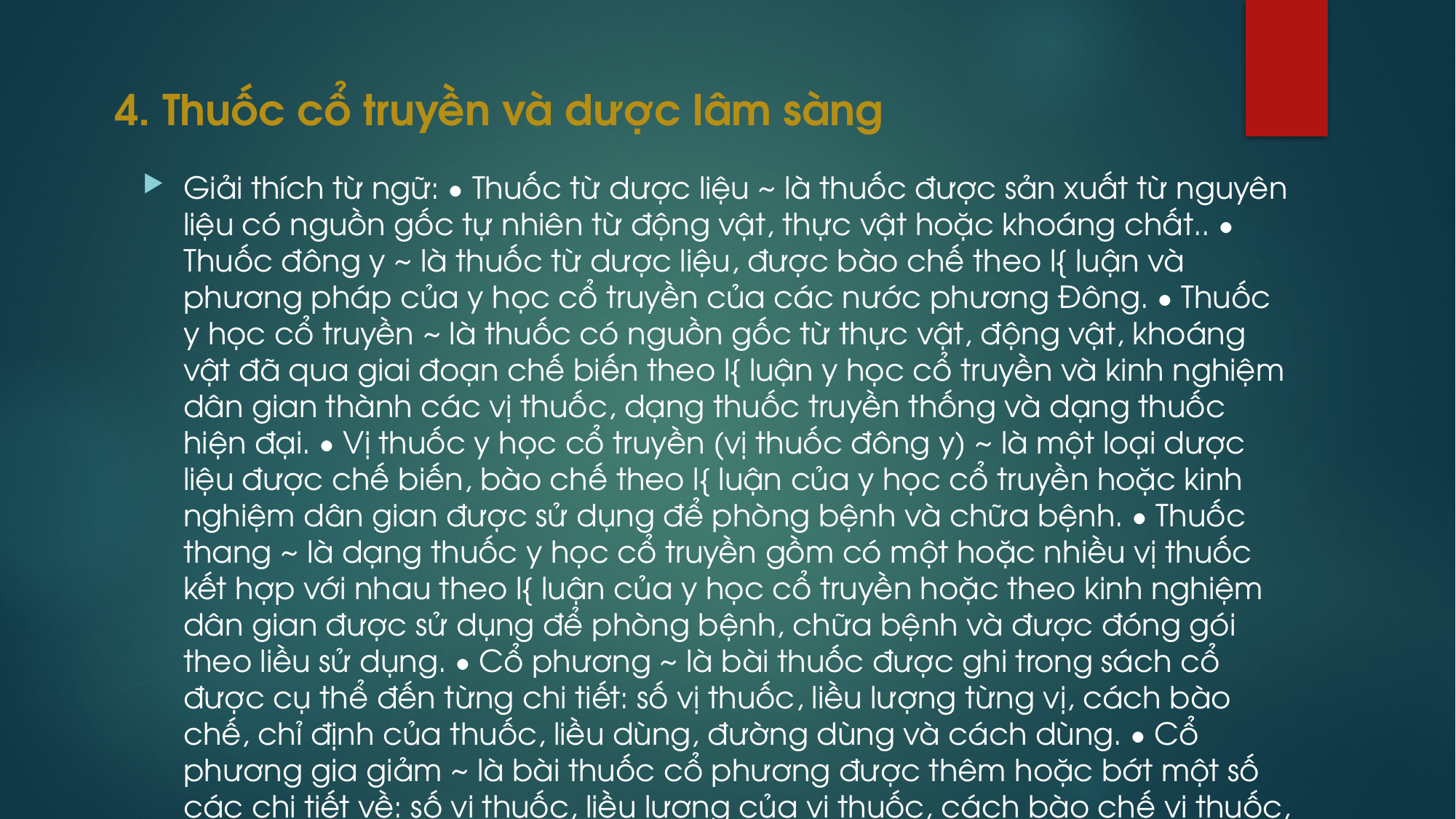

# 4. Thuốc cổ truyền và dược lâm sàng
Giải thích từ ngữ: • Thuốc từ dược liệu ~ là thuốc được sản xuất từ nguyên liệu có nguồn gốc tự nhiên từ động vật, thực vật hoặc khoáng chất.. • Thuốc đông y ~ là thuốc từ dược liệu, được bào chế theo l{ luận và phương pháp của y học cổ truyền của các nước phương Đông. • Thuốc y học cổ truyền ~ là thuốc có nguồn gốc từ thực vật, động vật, khoáng vật đã qua giai đoạn chế biến theo l{ luận y học cổ truyền và kinh nghiệm dân gian thành các vị thuốc, dạng thuốc truyền thống và dạng thuốc hiện đại. • Vị thuốc y học cổ truyền (vị thuốc đông y) ~ là một loại dược liệu được chế biến, bào chế theo l{ luận của y học cổ truyền hoặc kinh nghiệm dân gian được sử dụng để phòng bệnh và chữa bệnh. • Thuốc thang ~ là dạng thuốc y học cổ truyền gồm có một hoặc nhiều vị thuốc kết hợp với nhau theo l{ luận của y học cổ truyền hoặc theo kinh nghiệm dân gian được sử dụng để phòng bệnh, chữa bệnh và được đóng gói theo liều sử dụng. • Cổ phương ~ là bài thuốc được ghi trong sách cổ được cụ thể đến từng chi tiết: số vị thuốc, liều lượng từng vị, cách bào chế, chỉ định của thuốc, liều dùng, đường dùng và cách dùng. • Cổ phương gia giảm ~ là bài thuốc cổ phương được thêm hoặc bớt một số các chi tiết về: số vị thuốc, liều lượng của vị thuốc, cách bào chế vị thuốc, liều dùng, cách dùng, chỉ định dùng theo biện chứng của thầy thuốc nhằm tăng hoặc giảm nhưng không làm mất đi tác dụng chính của bài cổ phương từ đó đạt được mục đích chữa bệnh, hỗ trợ chữa bệnh hoặc có lợi cho sức khỏe con người.